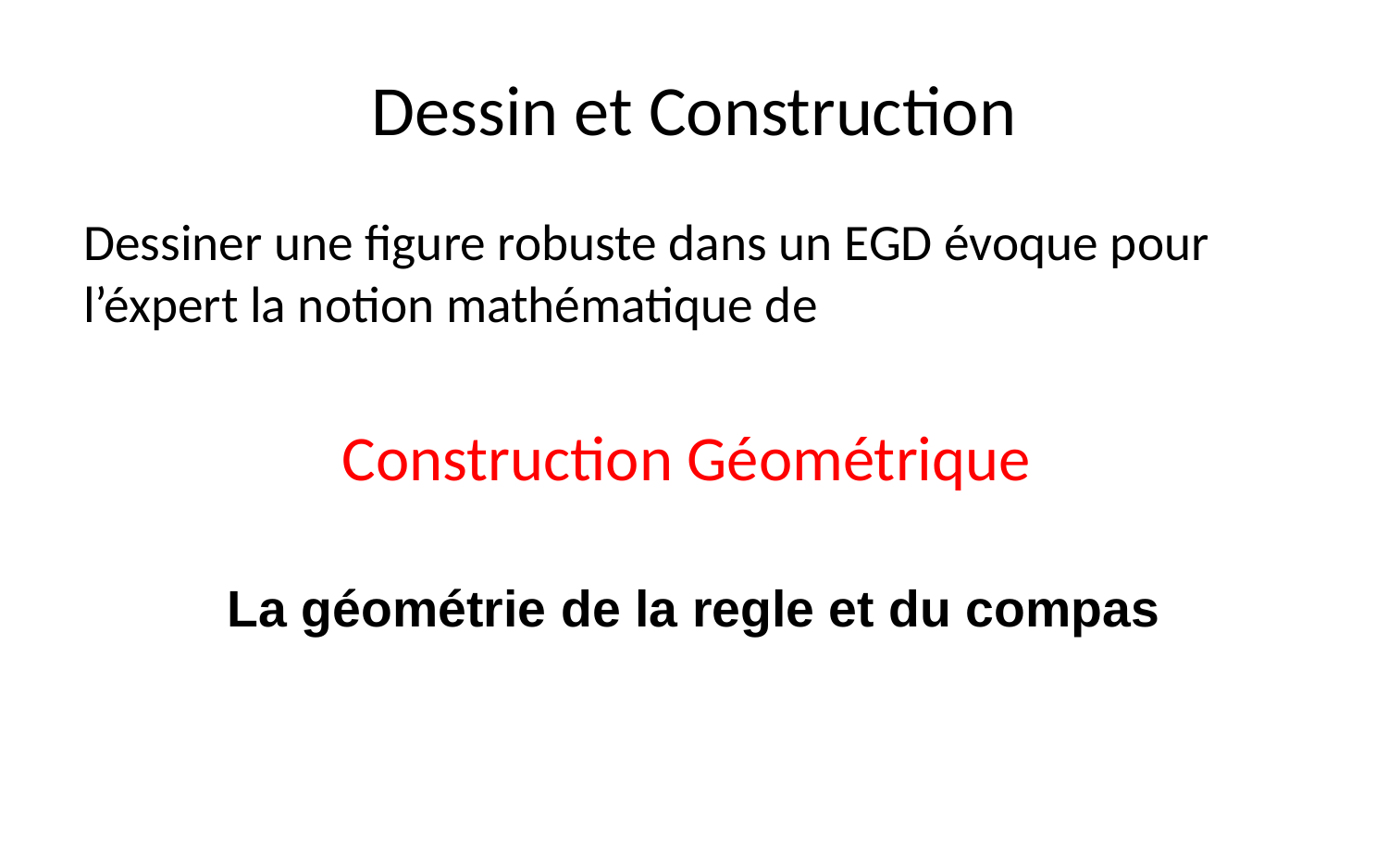

# Dessin et Construction
Dessiner une figure robuste dans un EGD évoque pour l’éxpert la notion mathématique de

Construction Géométrique

La géométrie de la regle et du compas